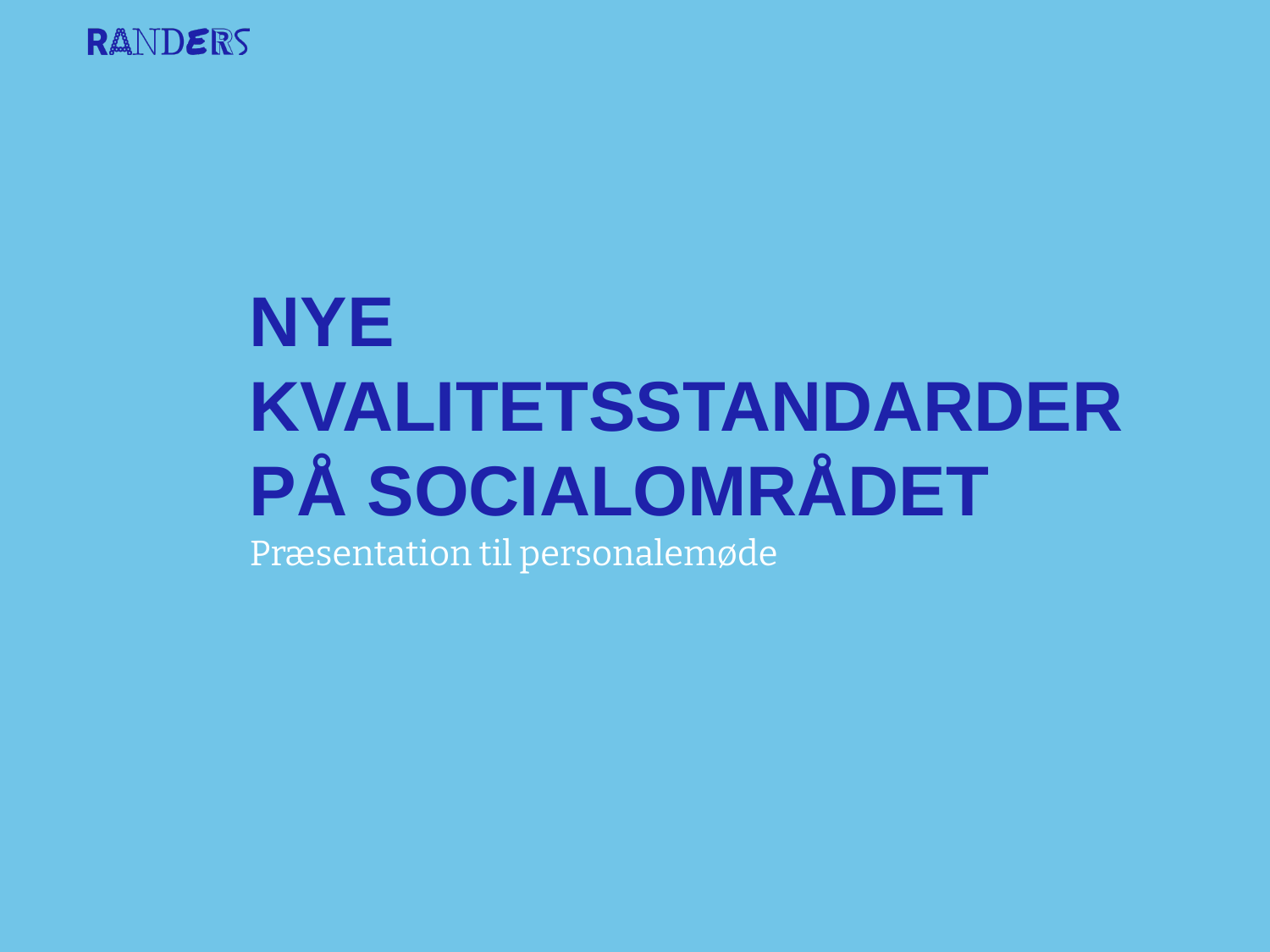

# Nye Kvalitetsstandarder på socialområdet
Præsentation til personalemøde